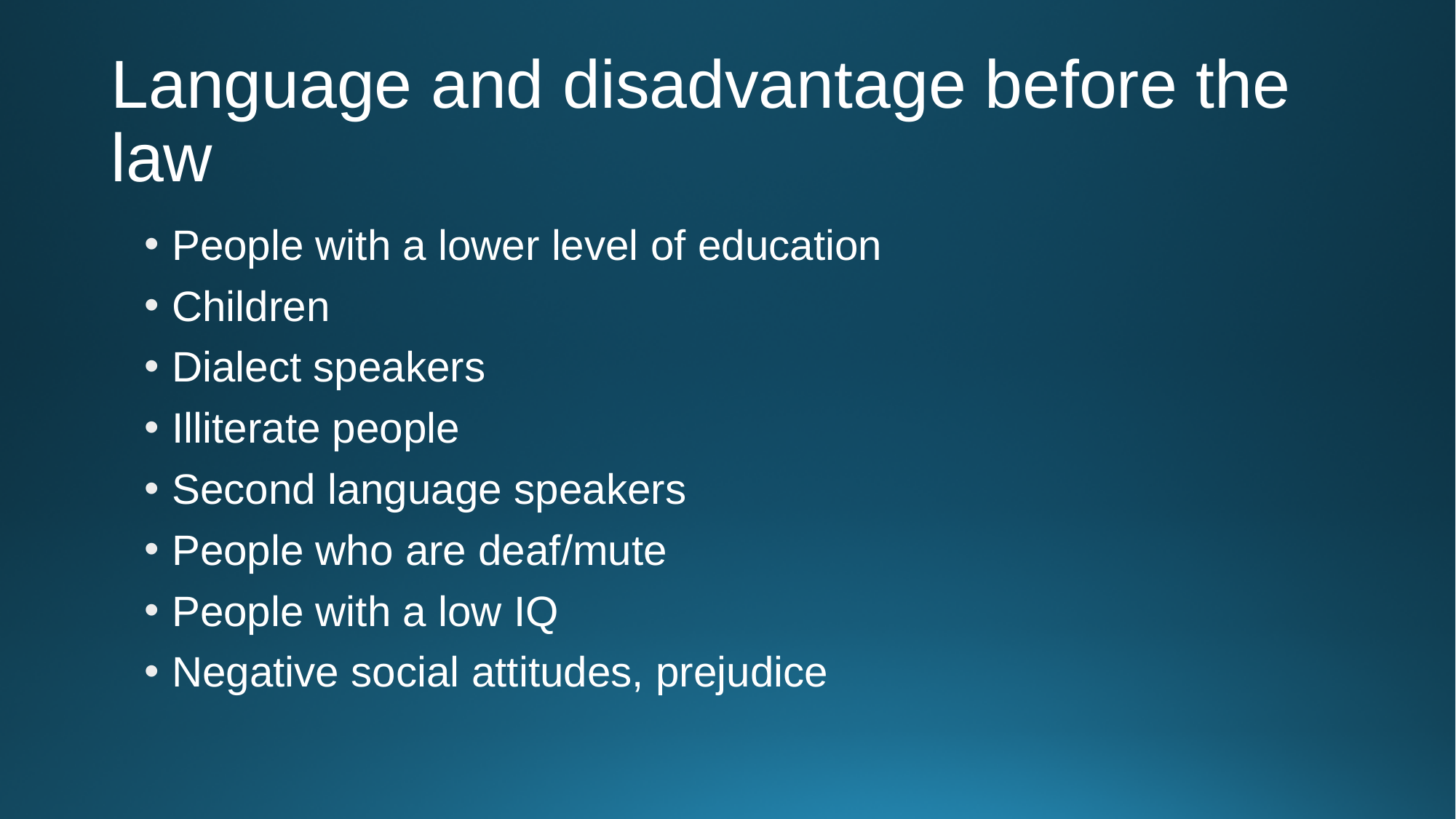

# Language and disadvantage before the law
People with a lower level of education
Children
Dialect speakers
Illiterate people
Second language speakers
People who are deaf/mute
People with a low IQ
Negative social attitudes, prejudice